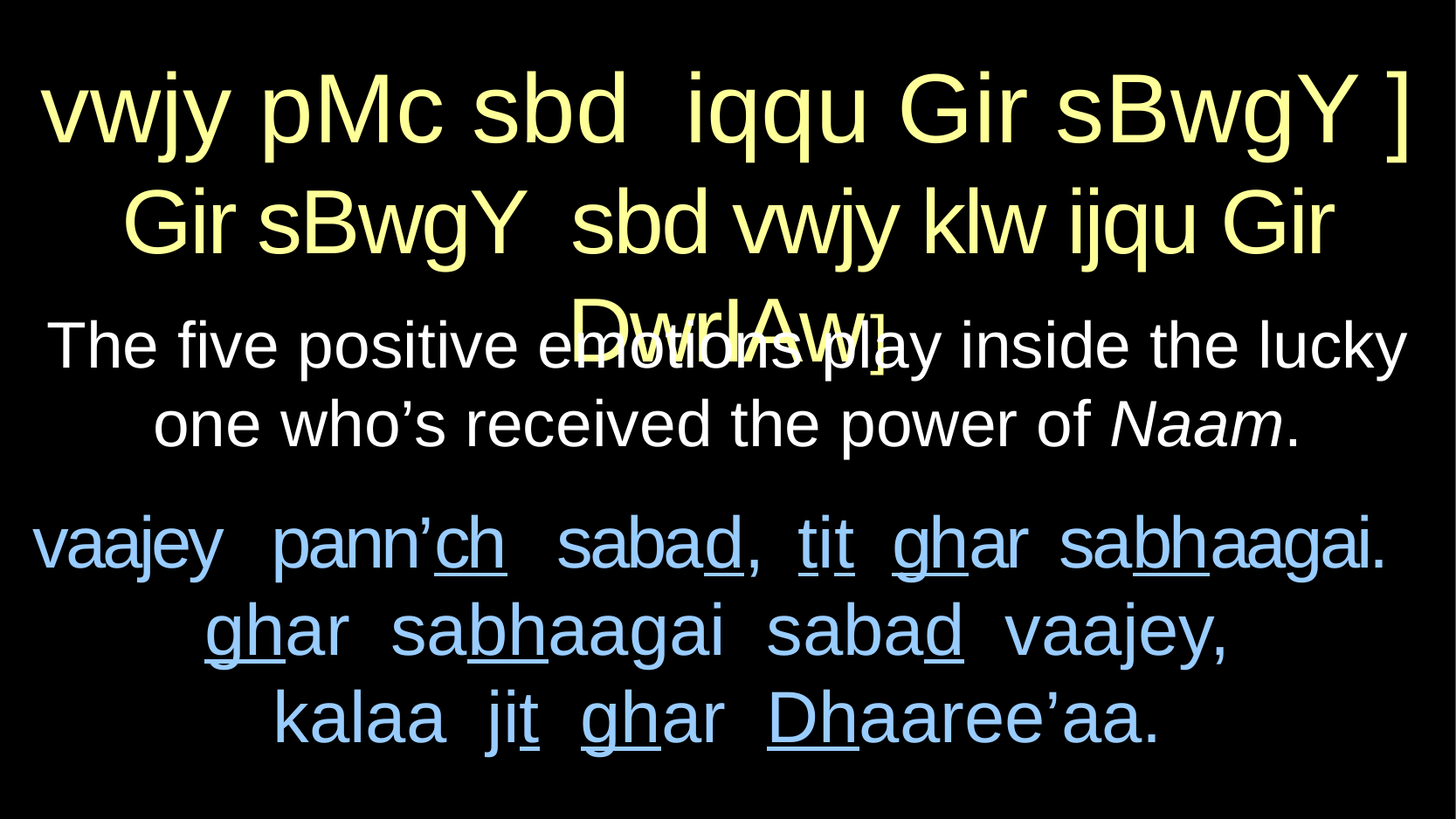

vwjy pMc sbd  iqqu Gir sBwgY ]
Gir sBwgY  sbd vwjy klw ijqu Gir DwrIAw ]
The five positive emotions play inside the lucky one who’s received the power of Naam.
vaajey   pann’ch   sabad,  tit  ghar  sabhaagai.
ghar  sabhaagai  sabad  vaajey,
kalaa  jit  ghar  Dhaaree’aa.